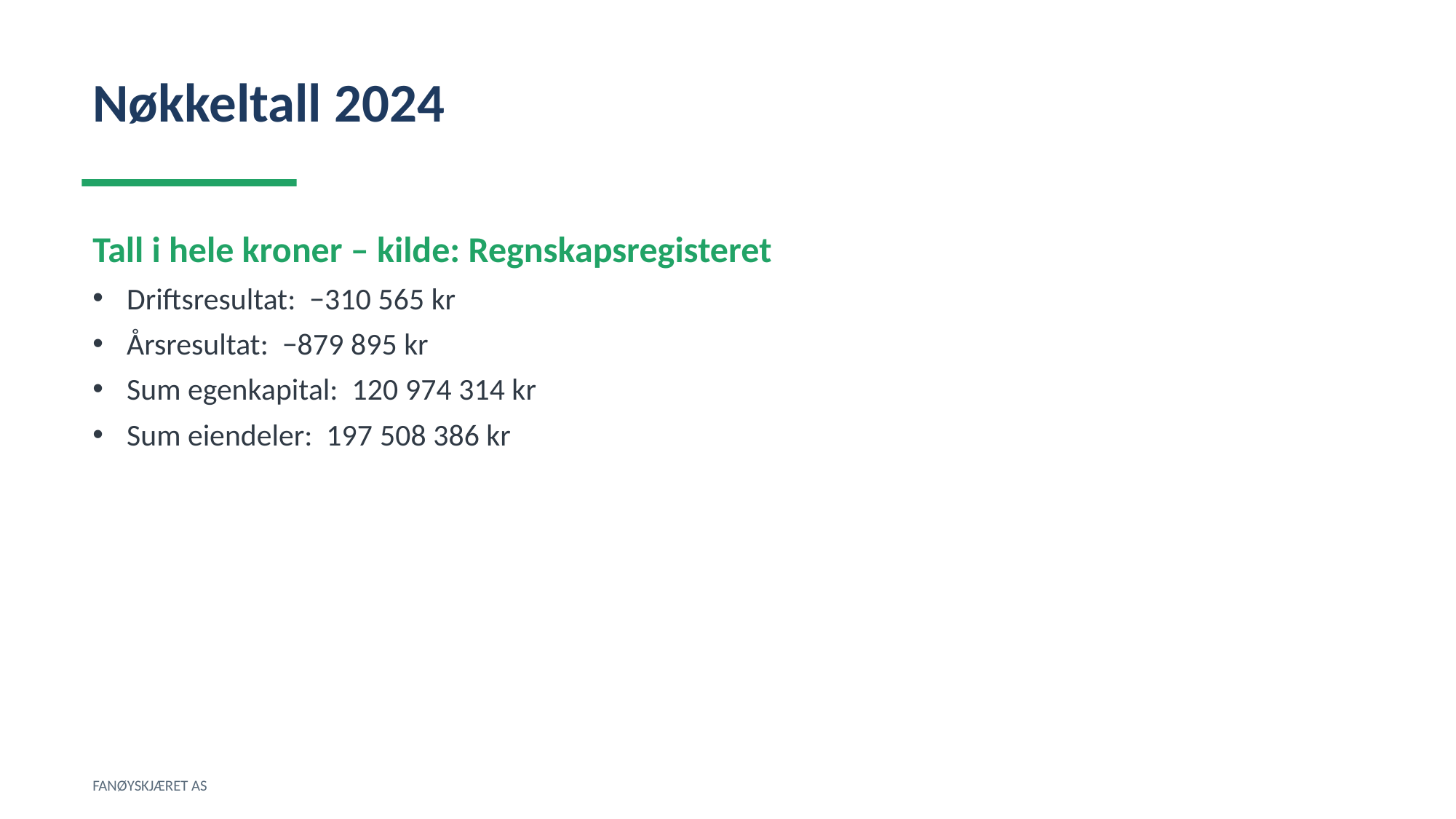

Nøkkeltall 2024

Tall i hele kroner – kilde: Regnskapsregisteret
Driftsresultat:  −310 565 kr
Årsresultat:  −879 895 kr
Sum egenkapital:  120 974 314 kr
Sum eiendeler:  197 508 386 kr
FANØYSKJÆRET AS